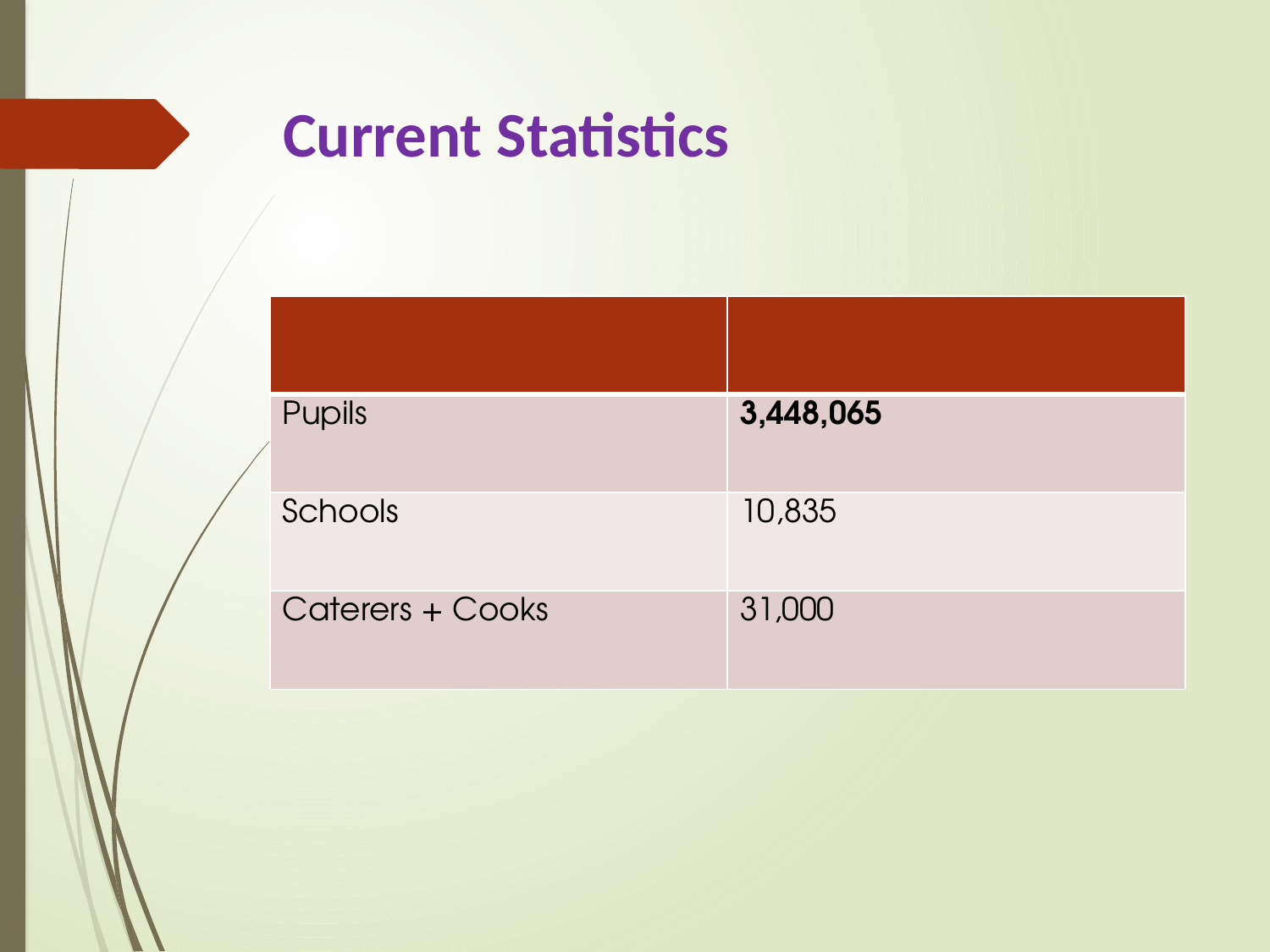

# Current Statistics
|  |  |
| --- | --- |
| Pupils | 3,448,065 |
| Schools | 10,835 |
| Caterers + Cooks | 31,000 |